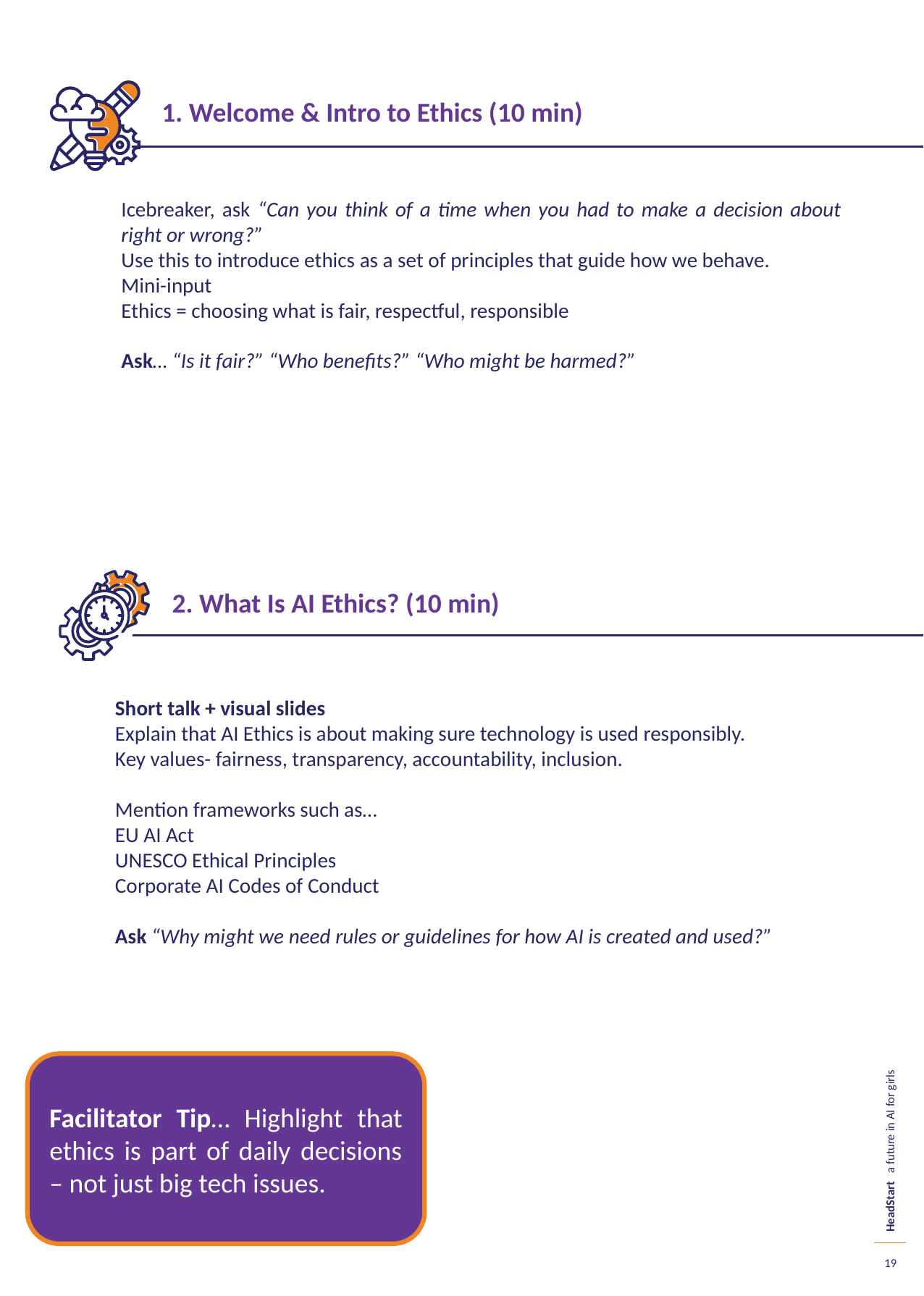

1. Welcome & Intro to Ethics (10 min)
Icebreaker, ask “Can you think of a time when you had to make a decision about right or wrong?”
Use this to introduce ethics as a set of principles that guide how we behave.
Mini-input
Ethics = choosing what is fair, respectful, responsible

Ask… “Is it fair?” “Who benefits?” “Who might be harmed?”

2. What Is AI Ethics? (10 min)
Short talk + visual slides
Explain that AI Ethics is about making sure technology is used responsibly.
Key values- fairness, transparency, accountability, inclusion.

Mention frameworks such as…
EU AI Act
UNESCO Ethical Principles
Corporate AI Codes of Conduct

Ask “Why might we need rules or guidelines for how AI is created and used?”

Facilitator Tip… Highlight that ethics is part of daily decisions – not just big tech issues.
19